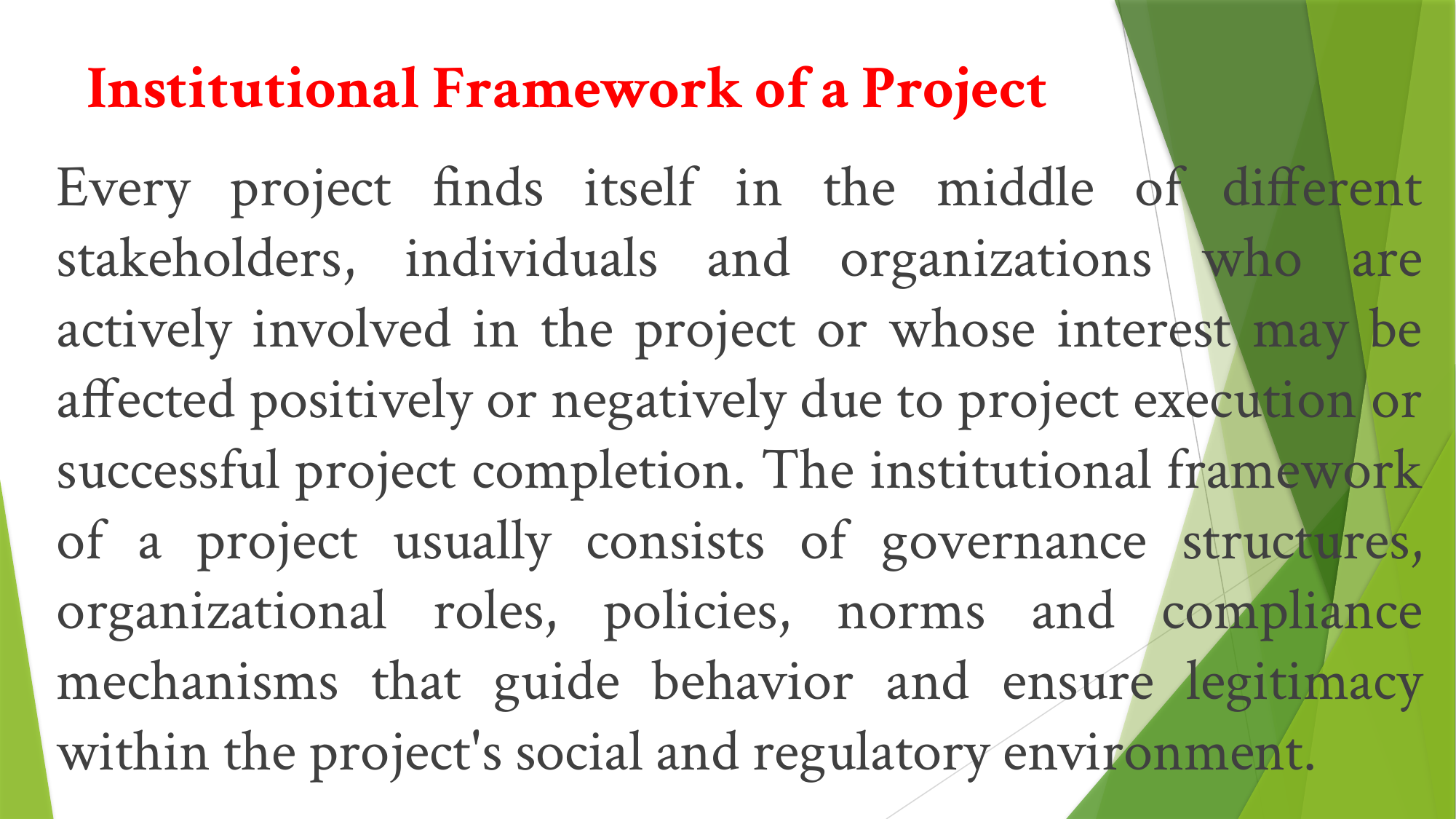

# Institutional Framework of a Project
Every project finds itself in the middle of different stakeholders, individuals and organizations who are actively involved in the project or whose interest may be affected positively or negatively due to project execution or successful project completion. The institutional framework of a project usually consists of governance structures, organizational roles, policies, norms and compliance mechanisms that guide behavior and ensure legitimacy within the project's social and regulatory environment.